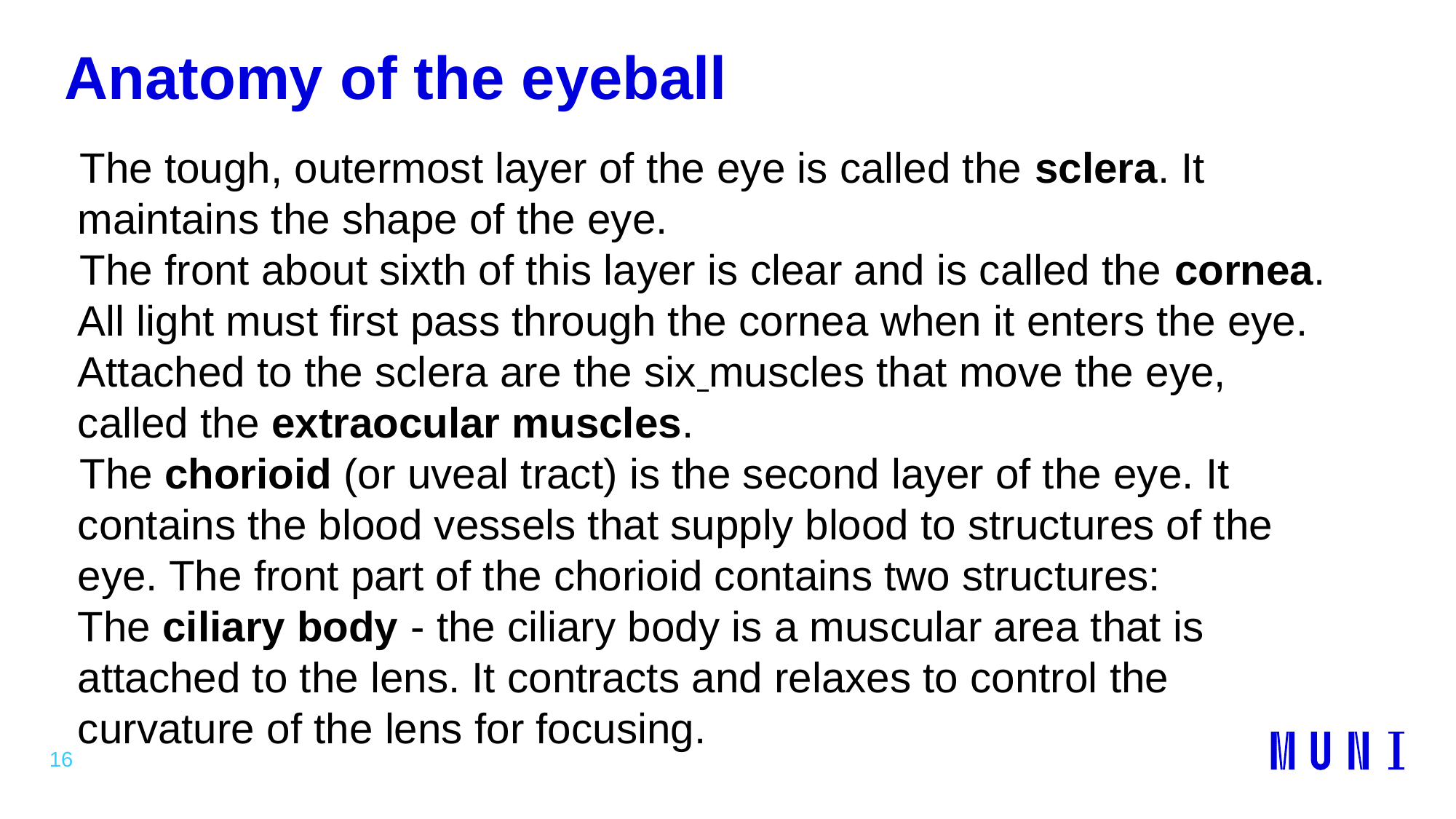

16
# Anatomy of the eyeball
The tough, outermost layer of the eye is called the sclera. It maintains the shape of the eye.
The front about sixth of this layer is clear and is called the cornea. All light must first pass through the cornea when it enters the eye. Attached to the sclera are the six muscles that move the eye, called the extraocular muscles.
The chorioid (or uveal tract) is the second layer of the eye. It contains the blood vessels that supply blood to structures of the eye. The front part of the chorioid contains two structures:
The ciliary body - the ciliary body is a muscular area that is attached to the lens. It contracts and relaxes to control the curvature of the lens for focusing.